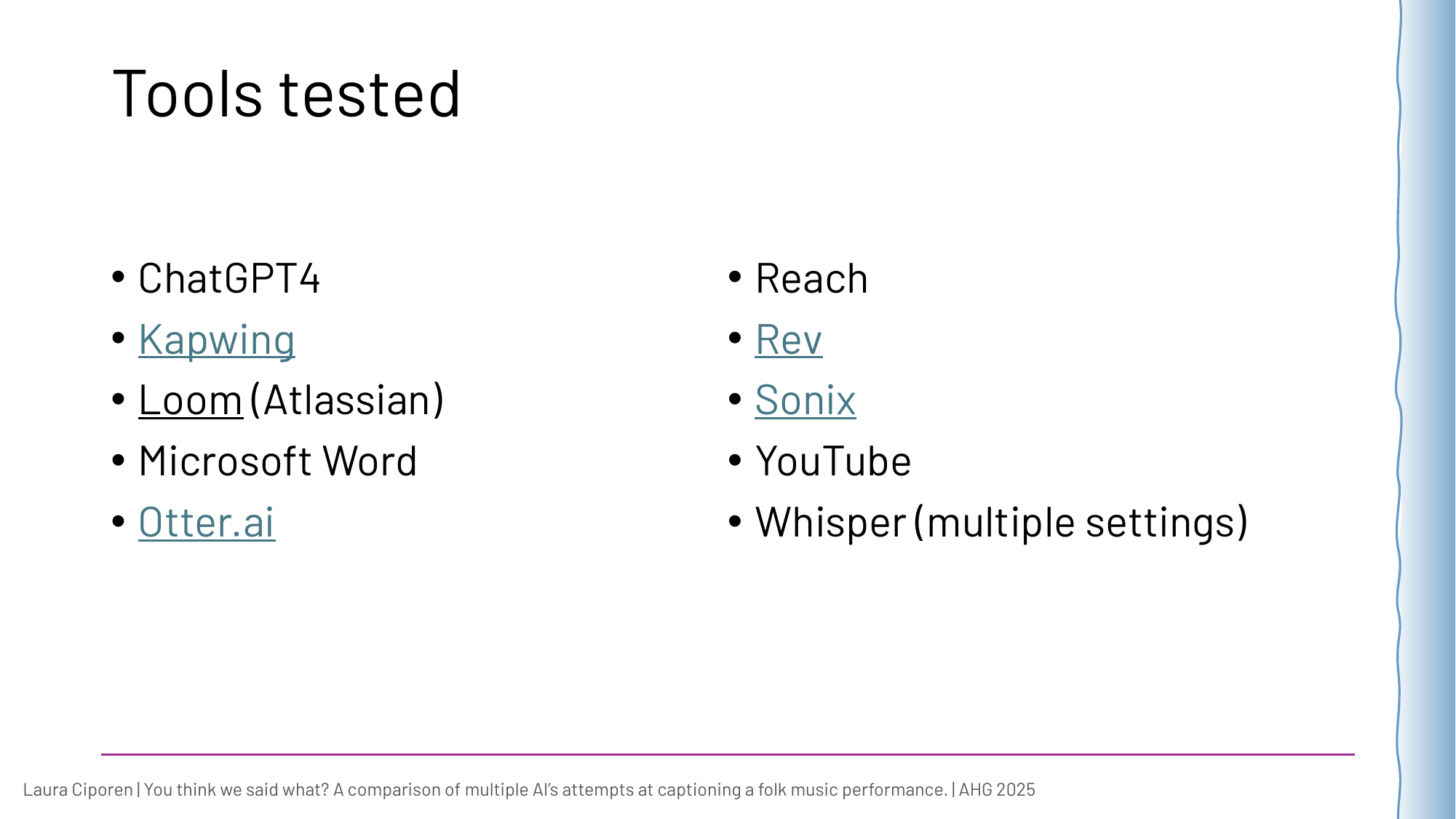

# Tools tested
ChatGPT4
Kapwing
Loom (Atlassian)
Microsoft Word
Otter.ai
Reach
Rev
Sonix
YouTube
Whisper (multiple settings)
Laura Ciporen | You think we said what? A comparison of multiple AI’s attempts at captioning a folk music performance. | AHG 2025